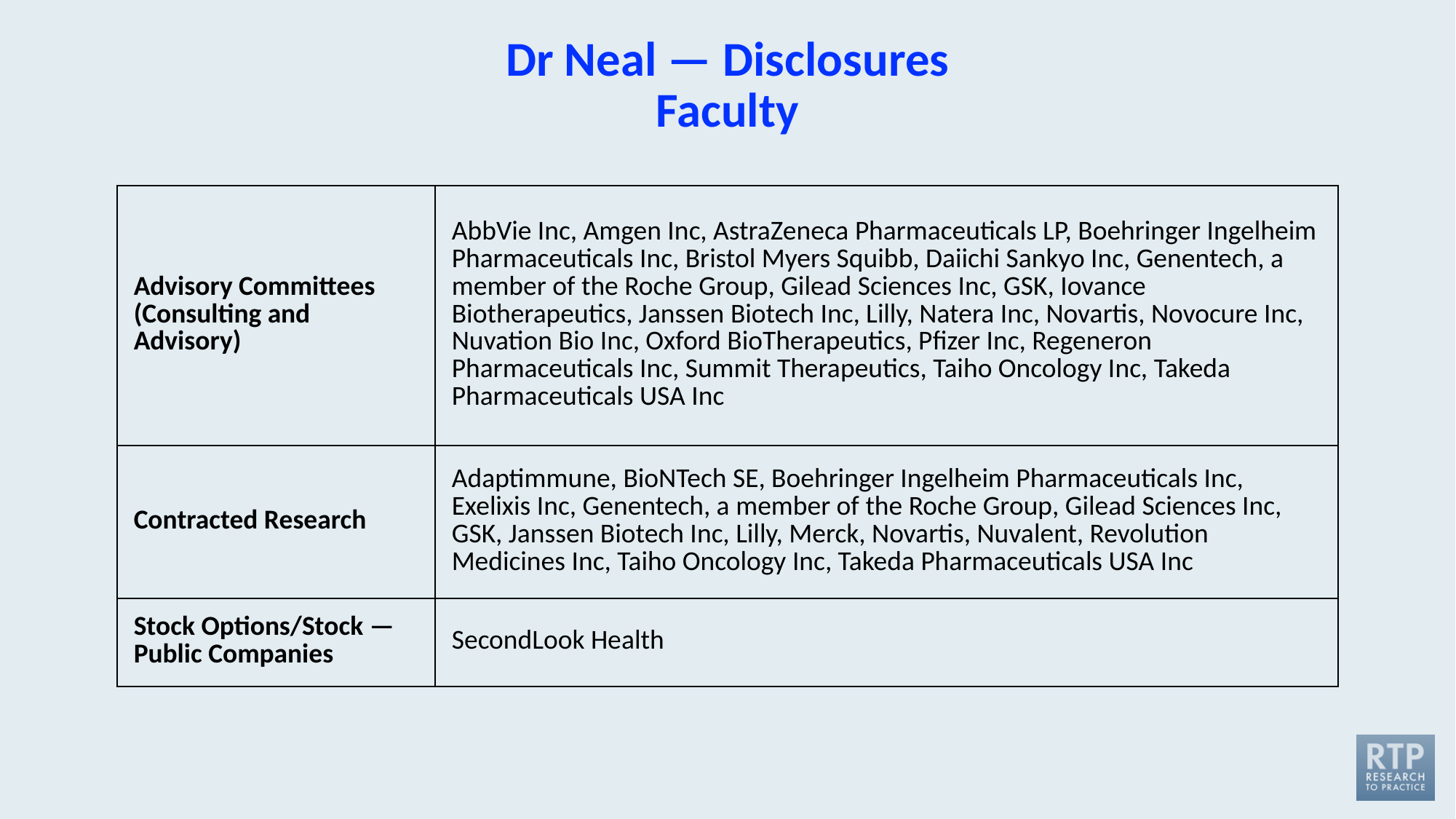

# Dr Neal — Disclosures Faculty
| Advisory Committees (Consulting and Advisory) | AbbVie Inc, Amgen Inc, AstraZeneca Pharmaceuticals LP, Boehringer Ingelheim Pharmaceuticals Inc, Bristol Myers Squibb, Daiichi Sankyo Inc, Genentech, a member of the Roche Group, Gilead Sciences Inc, GSK, Iovance Biotherapeutics, Janssen Biotech Inc, Lilly, Natera Inc, Novartis, Novocure Inc, Nuvation Bio Inc, Oxford BioTherapeutics, Pfizer Inc, Regeneron Pharmaceuticals Inc, Summit Therapeutics, Taiho Oncology Inc, Takeda Pharmaceuticals USA Inc |
| --- | --- |
| Contracted Research | Adaptimmune, BioNTech SE, Boehringer Ingelheim Pharmaceuticals Inc, Exelixis Inc, Genentech, a member of the Roche Group, Gilead Sciences Inc, GSK, Janssen Biotech Inc, Lilly, Merck, Novartis, Nuvalent, Revolution Medicines Inc, Taiho Oncology Inc, Takeda Pharmaceuticals USA Inc |
| Stock Options/Stock — Public Companies | SecondLook Health |